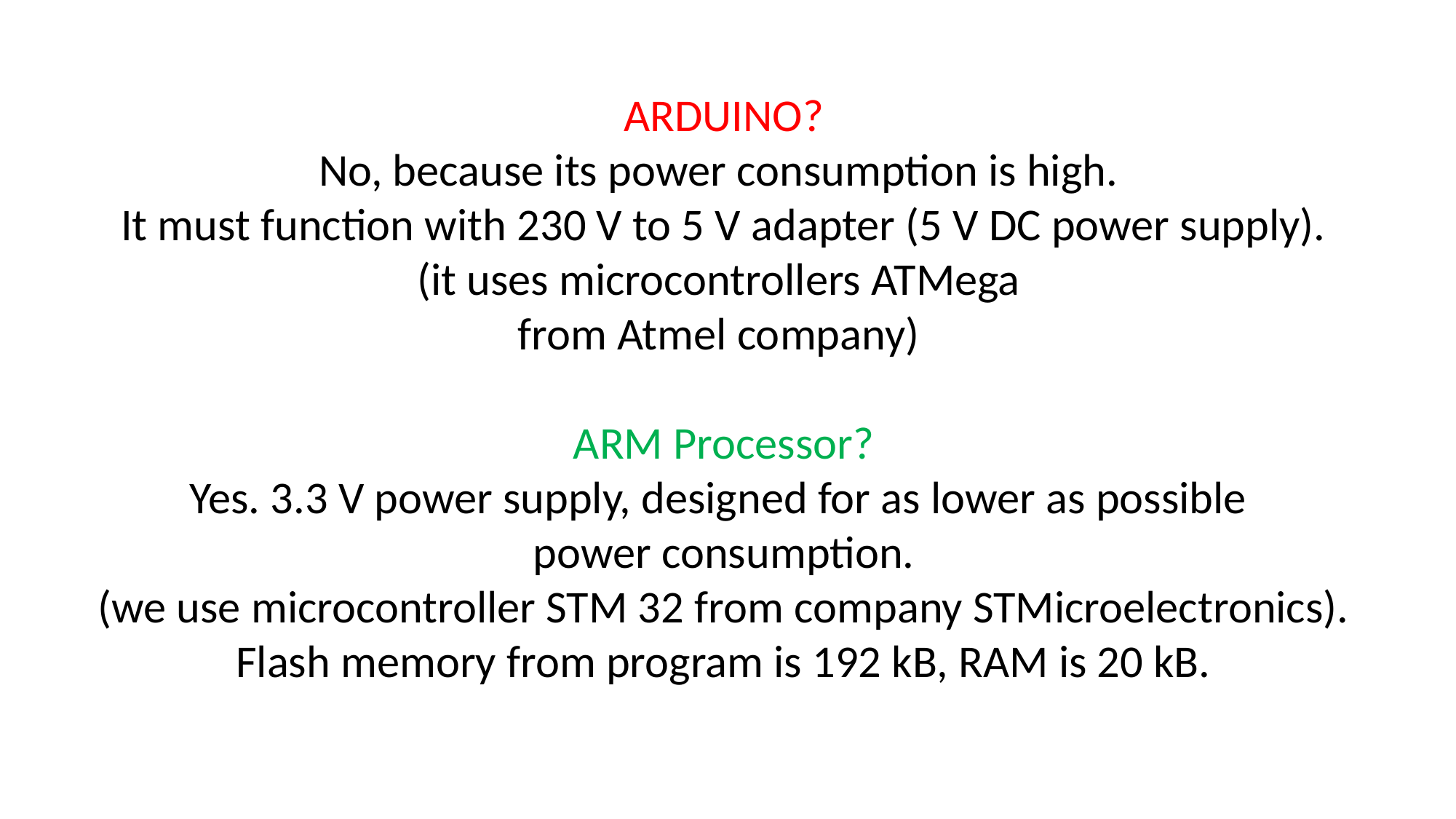

ARDUINO?
No, because its power consumption is high.
It must function with 230 V to 5 V adapter (5 V DC power supply).
(it uses microcontrollers ATMega
from Atmel company)

ARM Processor?
Yes. 3.3 V power supply, designed for as lower as possible
power consumption.
(we use microcontroller STM 32 from company STMicroelectronics).
Flash memory from program is 192 kB, RAM is 20 kB.